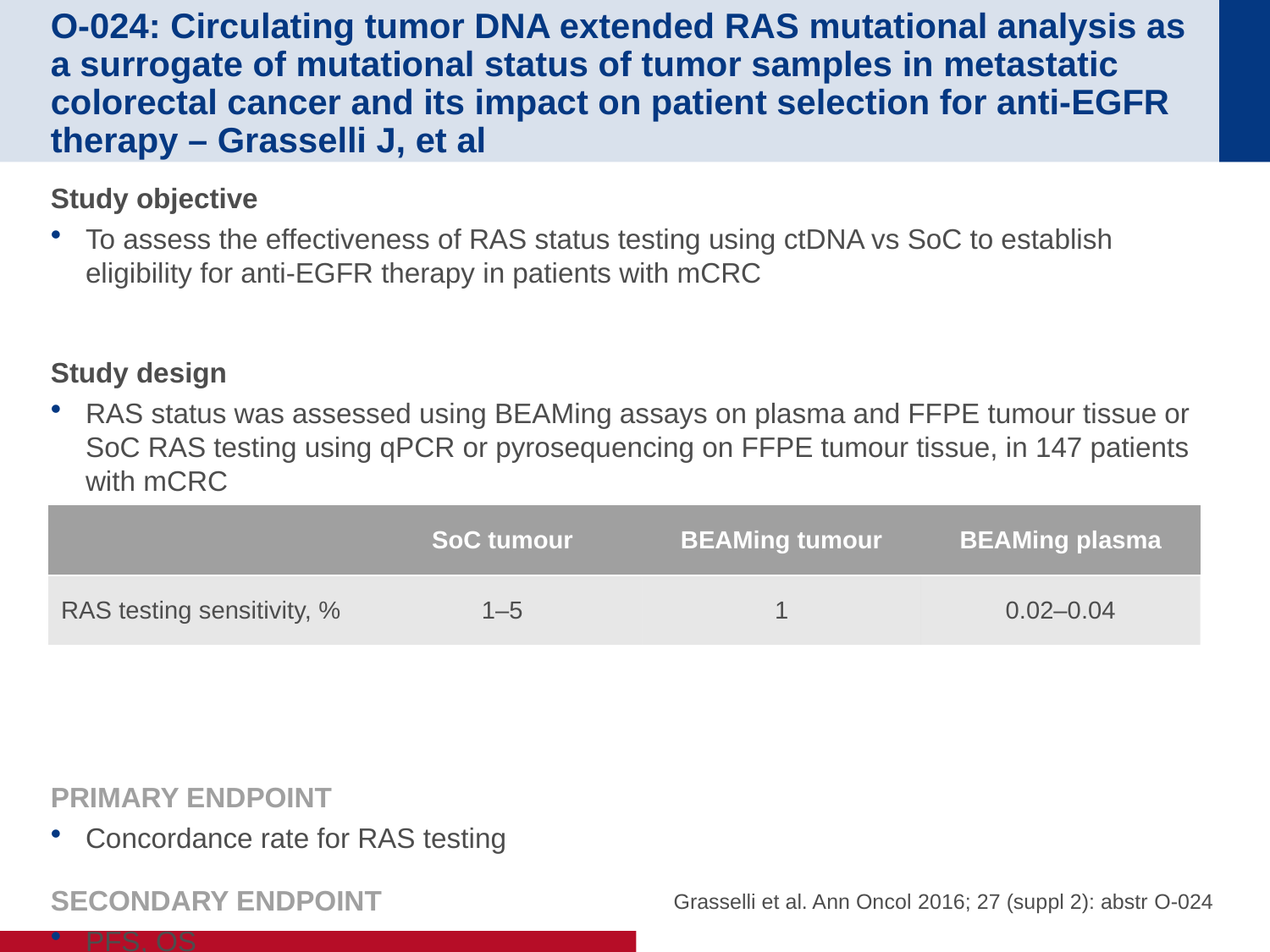

# O-024: Circulating tumor DNA extended RAS mutational analysis as a surrogate of mutational status of tumor samples in metastatic colorectal cancer and its impact on patient selection for anti-EGFR therapy – Grasselli J, et al
Study objective
To assess the effectiveness of RAS status testing using ctDNA vs SoC to establish eligibility for anti-EGFR therapy in patients with mCRC

Study design
RAS status was assessed using BEAMing assays on plasma and FFPE tumour tissue or SoC RAS testing using qPCR or pyrosequencing on FFPE tumour tissue, in 147 patients with mCRC

PRIMARY ENDPOINT
Concordance rate for RAS testing
SECONDARY ENDPOINT
PFS, OS

|  | SoC tumour | BEAMing tumour | BEAMing plasma |
| --- | --- | --- | --- |
| RAS testing sensitivity, % | 1–5 | 1 | 0.02–0.04 |
Grasselli et al. Ann Oncol 2016; 27 (suppl 2): abstr O-024